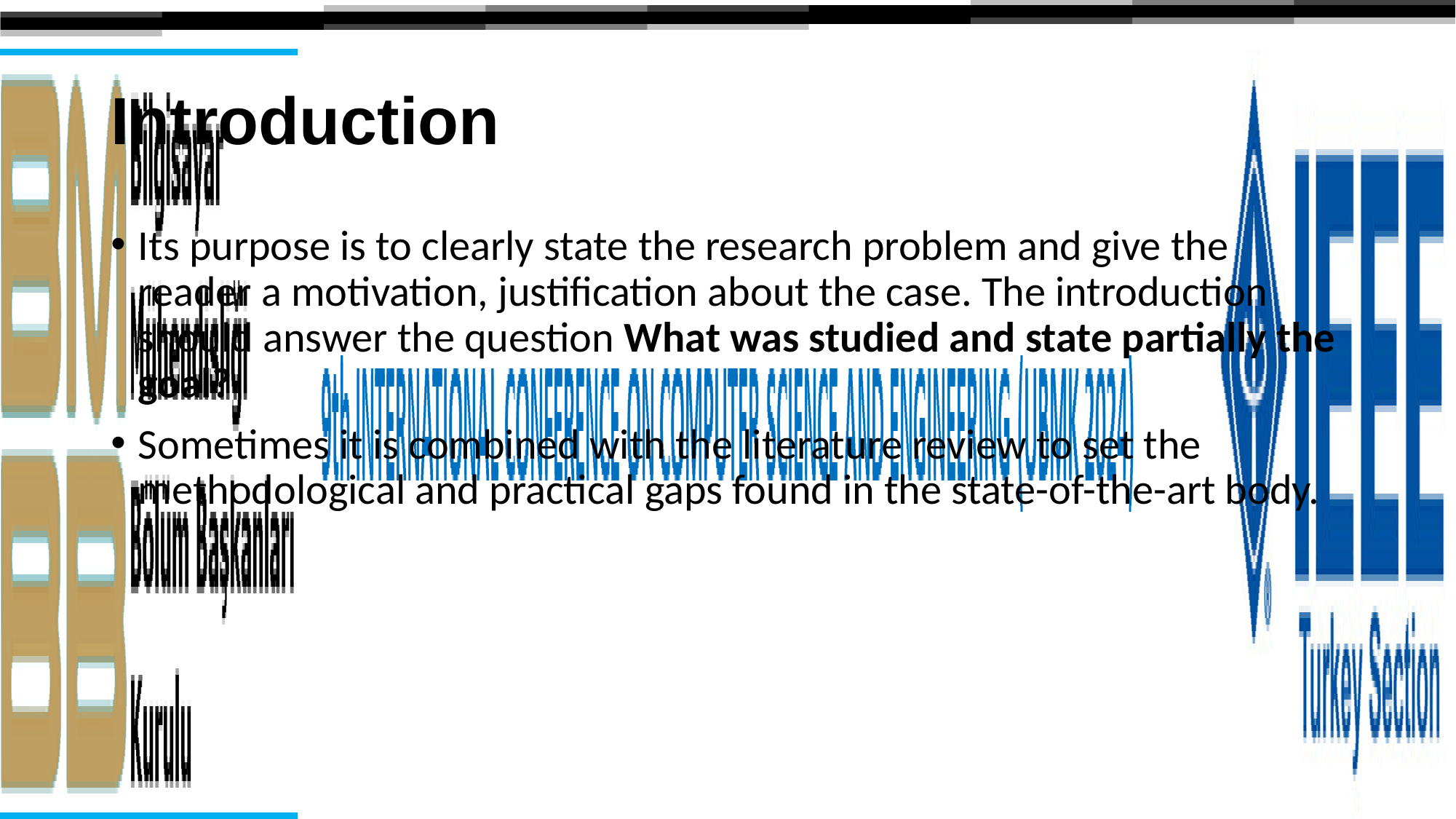

# Introduction
Its purpose is to clearly state the research problem and give the reader a motivation, justification about the case. The introduction should answer the question What was studied and state partially the goal?
Sometimes it is combined with the literature review to set the methodological and practical gaps found in the state-of-the-art body.